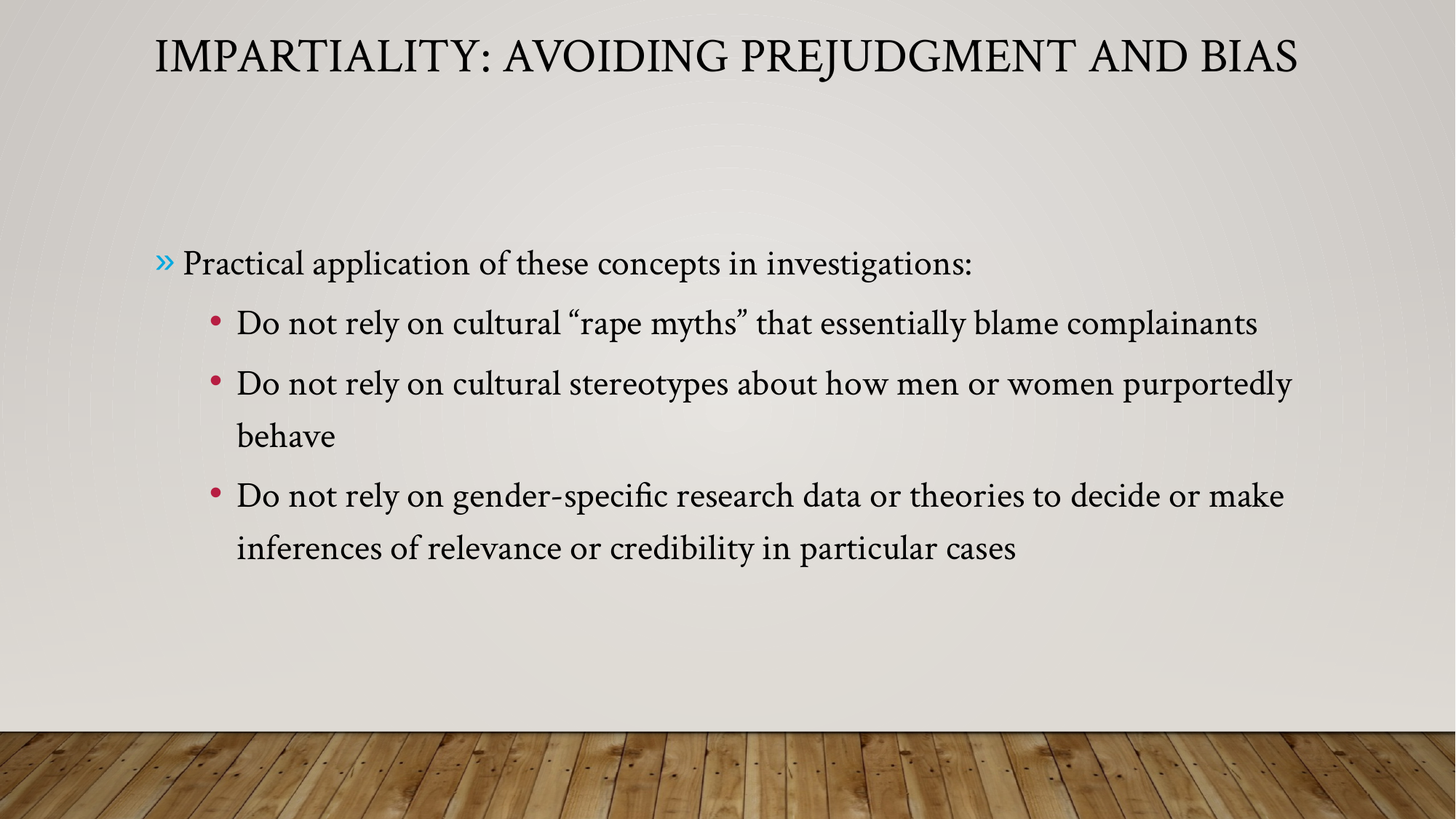

# Impartiality: Avoiding Prejudgment and Bias
Practical application of these concepts in investigations:
Do not rely on cultural “rape myths” that essentially blame complainants
Do not rely on cultural stereotypes about how men or women purportedly behave
Do not rely on gender-specific research data or theories to decide or make inferences of relevance or credibility in particular cases